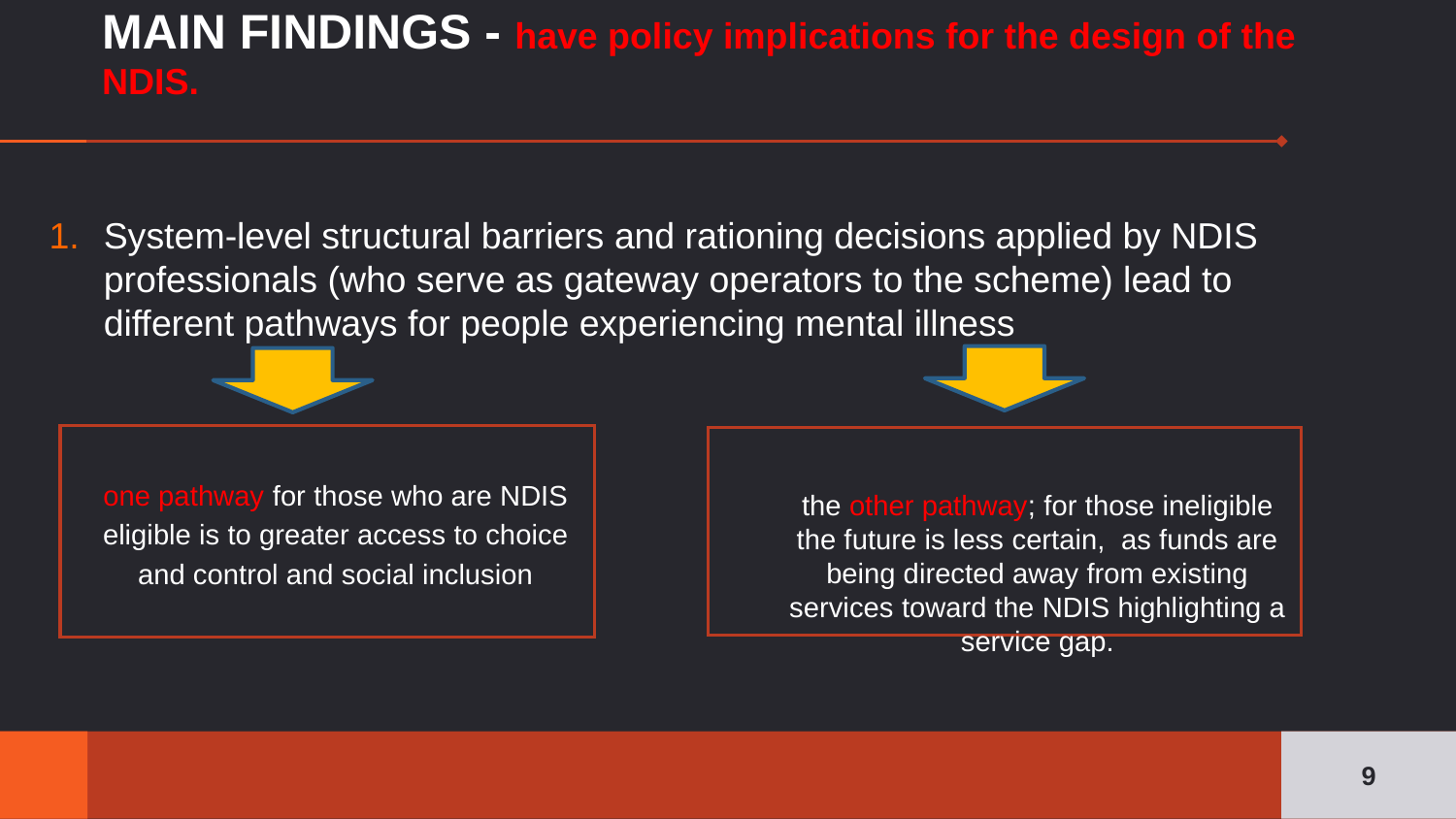

# MAIN FINDINGS - have policy implications for the design of the NDIS.
System-level structural barriers and rationing decisions applied by NDIS professionals (who serve as gateway operators to the scheme) lead to different pathways for people experiencing mental illness

one pathway for those who are NDIS eligible is to greater access to choice and control and social inclusion

the other pathway; for those ineligible the future is less certain,  as funds are being directed away from existing services toward the NDIS highlighting a service gap.
9